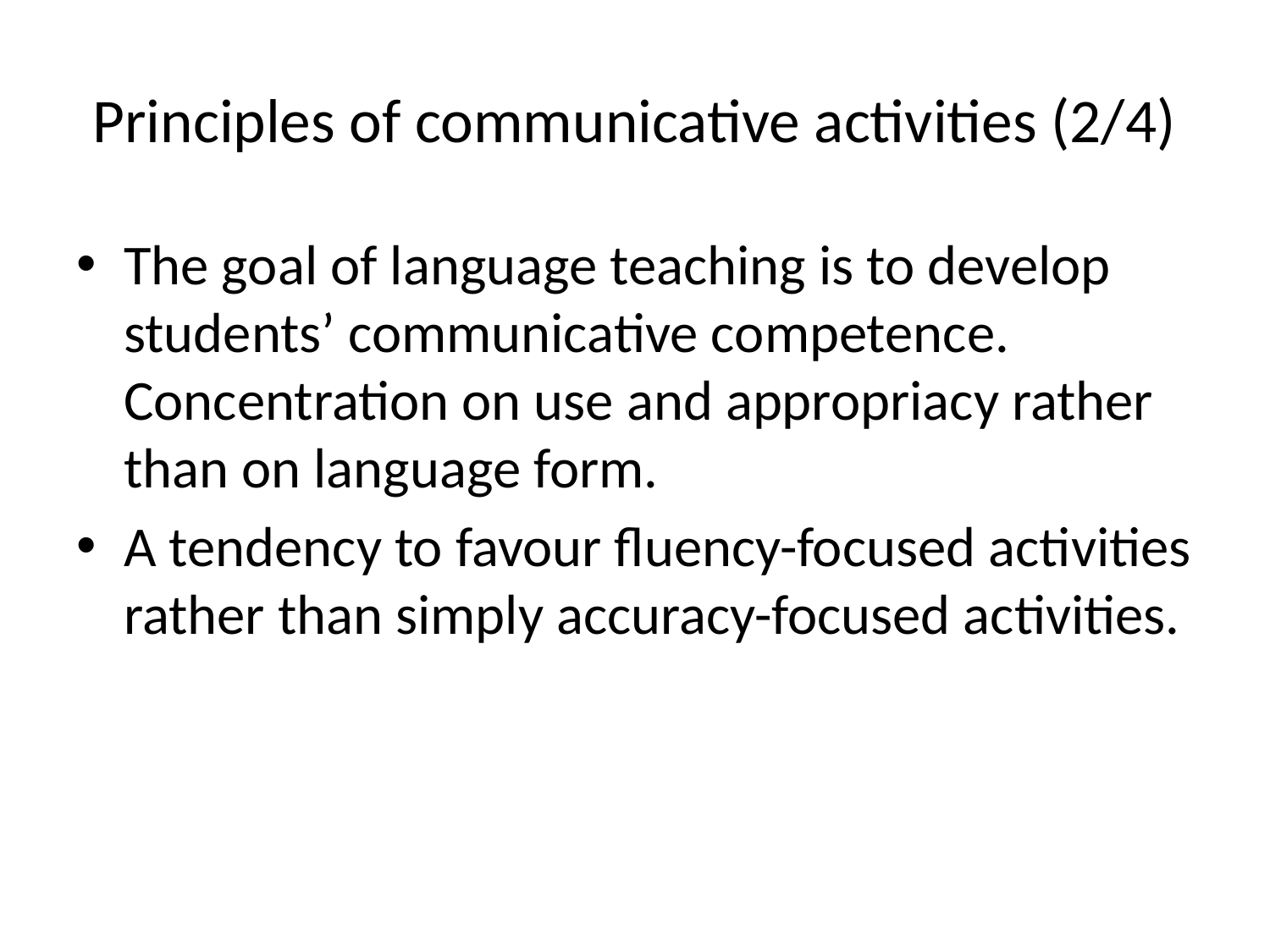

# Principles of communicative activities (2/4)
The goal of language teaching is to develop students’ communicative competence. Concentration on use and appropriacy rather than on language form.
A tendency to favour fluency-focused activities rather than simply accuracy-focused activities.